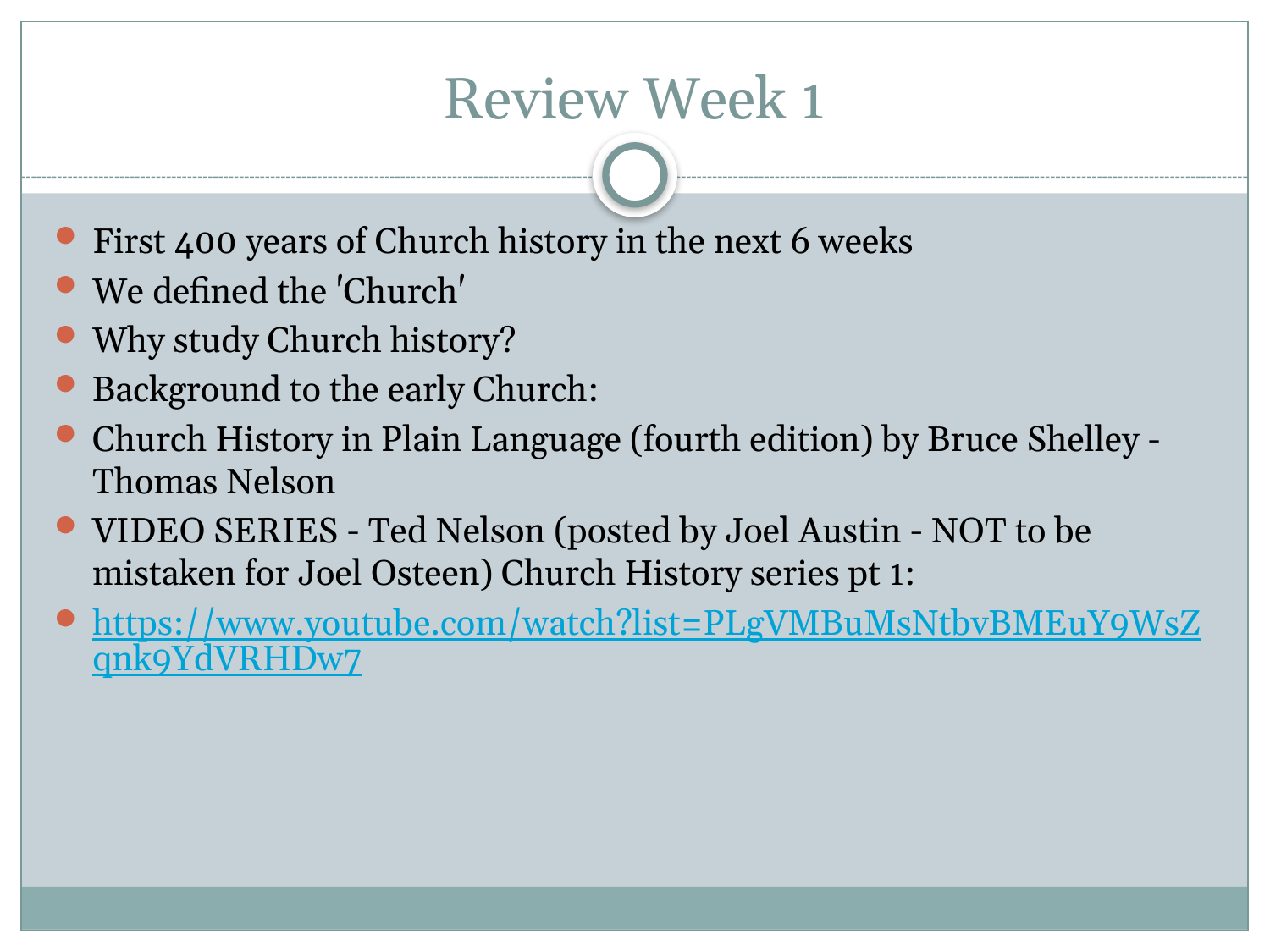

# Review Week 1
First 400 years of Church history in the next 6 weeks
We defined the 'Church'
Why study Church history?
Background to the early Church:
Church History in Plain Language (fourth edition) by Bruce Shelley - Thomas Nelson
VIDEO SERIES - Ted Nelson (posted by Joel Austin - NOT to be mistaken for Joel Osteen) Church History series pt 1:
https://www.youtube.com/watch?list=PLgVMBuMsNtbvBMEuY9WsZqnk9YdVRHDw7